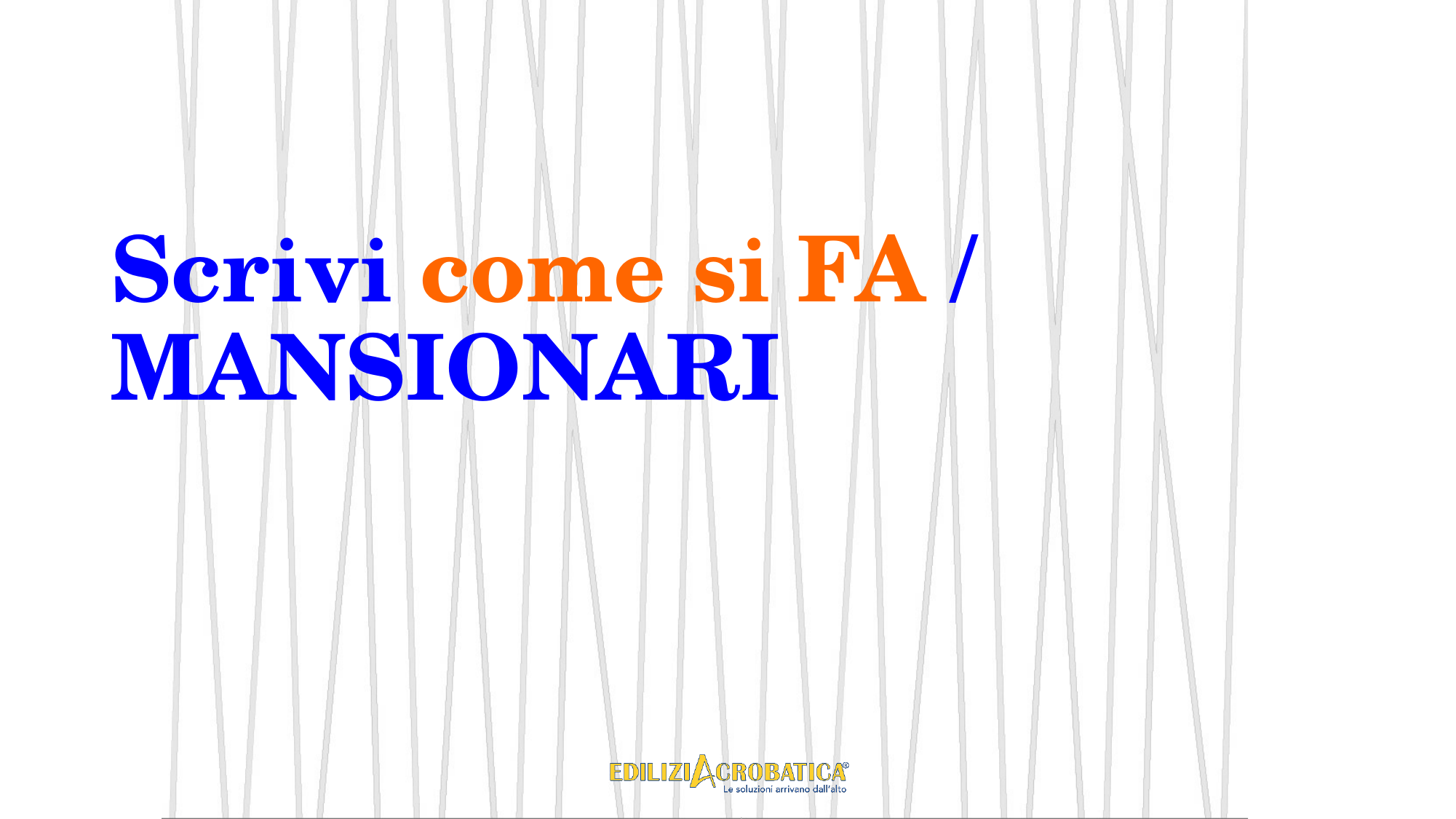

#
Scrivi come si FA / MANSIONARI